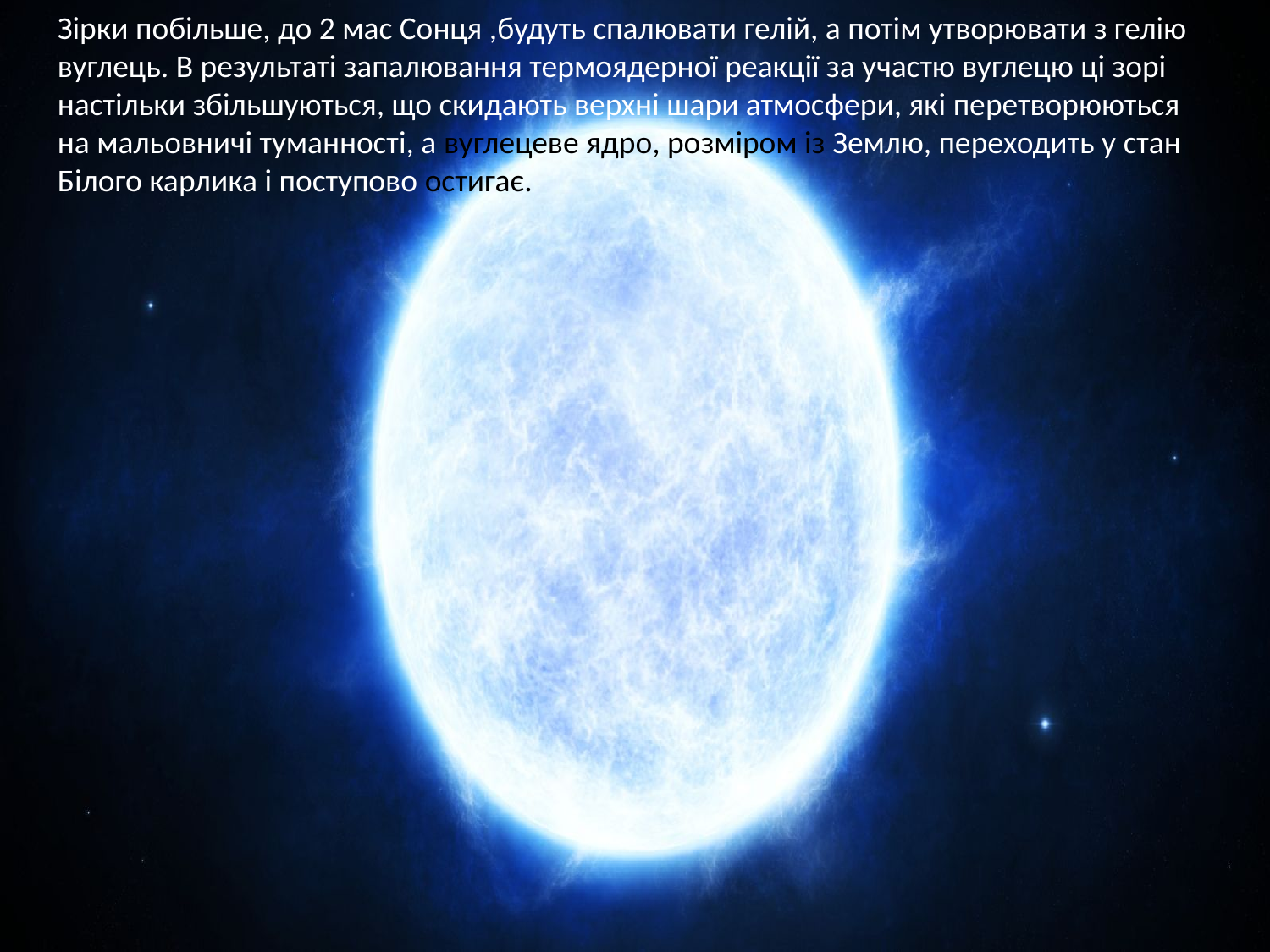

Зірки побільше, до 2 мас Сонця ,будуть спалювати гелій, а потім утворювати з гелію вуглець. В результаті запалювання термоядерної реакції за участю вуглецю ці зорі настільки збільшуються, що скидають верхні шари атмосфери, які перетворюються на мальовничі туманності, а вуглецеве ядро, розміром із Землю, переходить у стан Білого карлика і поступово остигає.